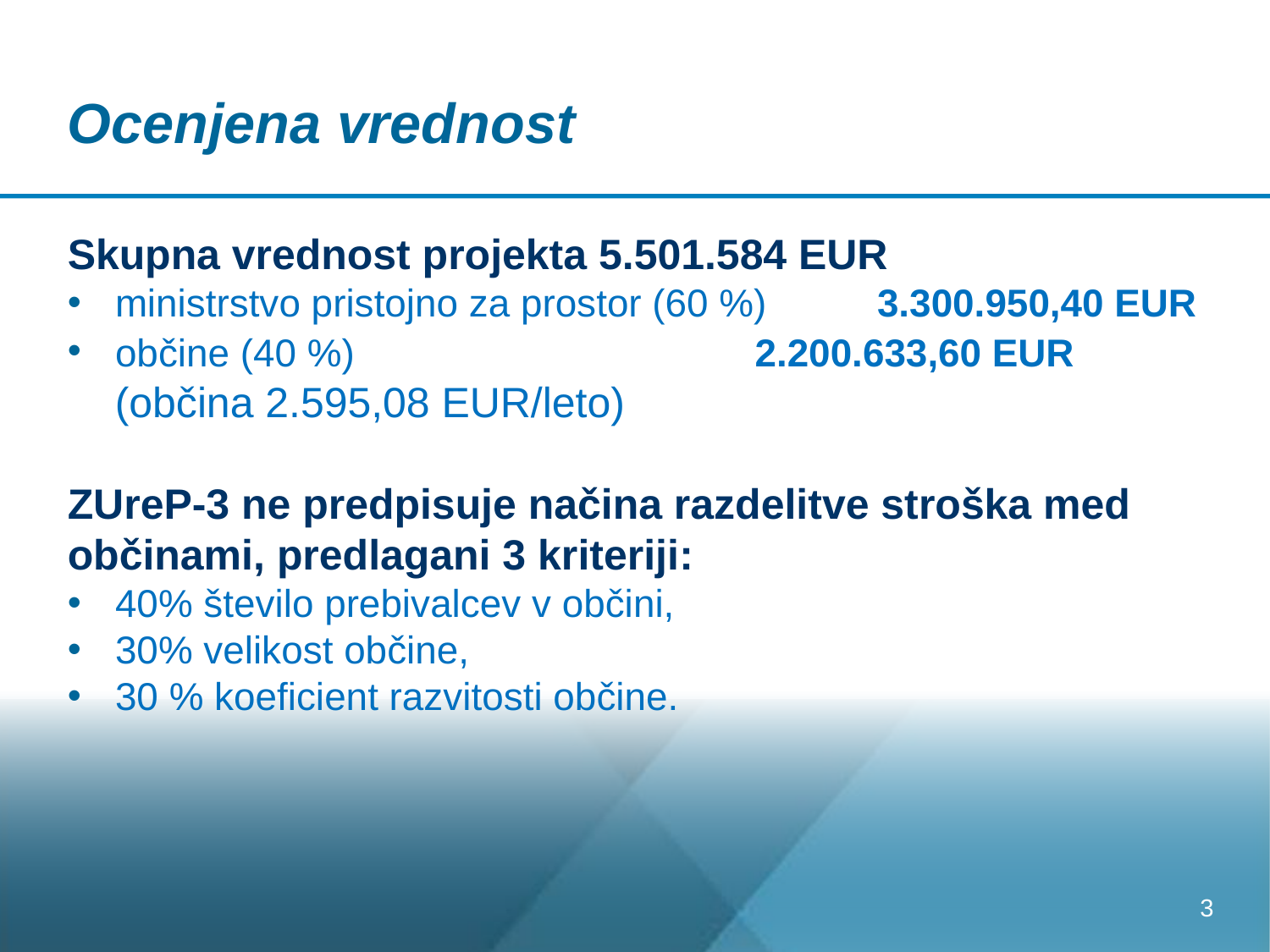

# Ocenjena vrednost
Skupna vrednost projekta 5.501.584 EUR
ministrstvo pristojno za prostor (60 %) 	3.300.950,40 EUR
občine (40 %) 		                        2.200.633,60 EUR
    (občina 2.595,08 EUR/leto)

ZUreP-3 ne predpisuje načina razdelitve stroška med občinami, predlagani 3 kriteriji:
40% število prebivalcev v občini,
30% velikost občine,
30 % koeficient razvitosti občine.

3